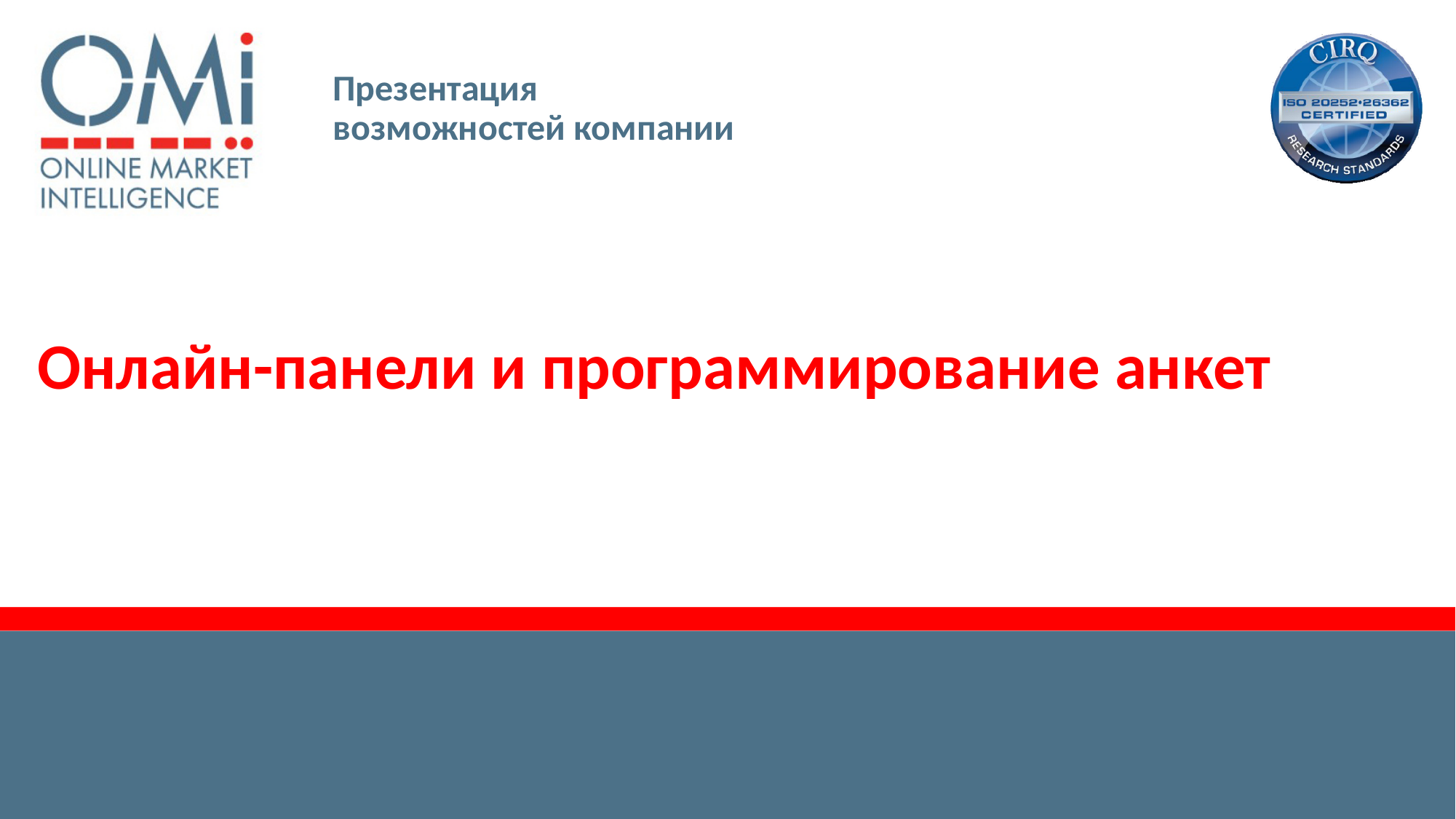

Презентация
возможностей компании
Онлайн-панели и программирование анкет